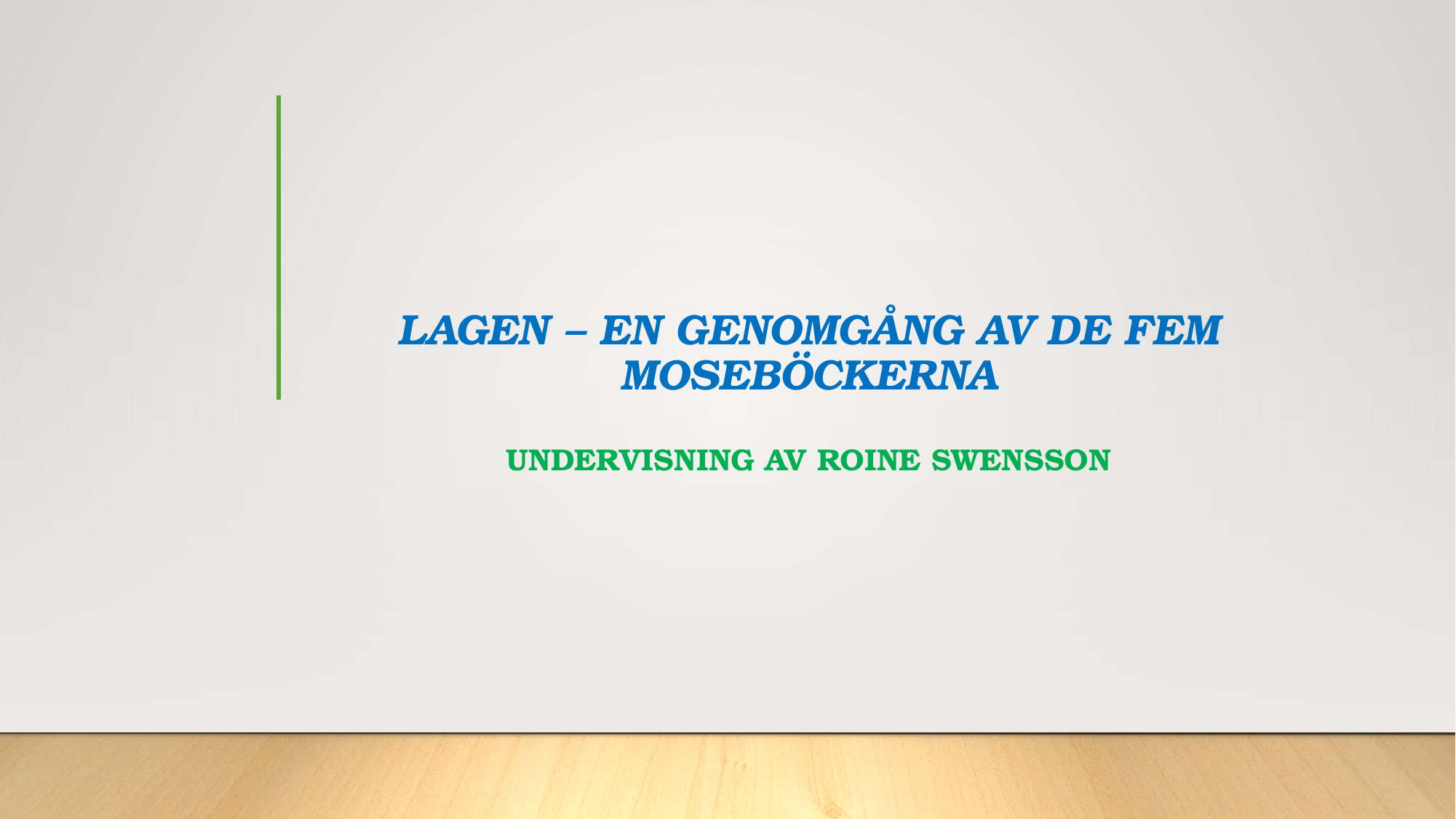

# LAGEN – EN GENOMGÅNG AV DE FEM MOSEBÖCKERNA
Undervisning av roine swensson